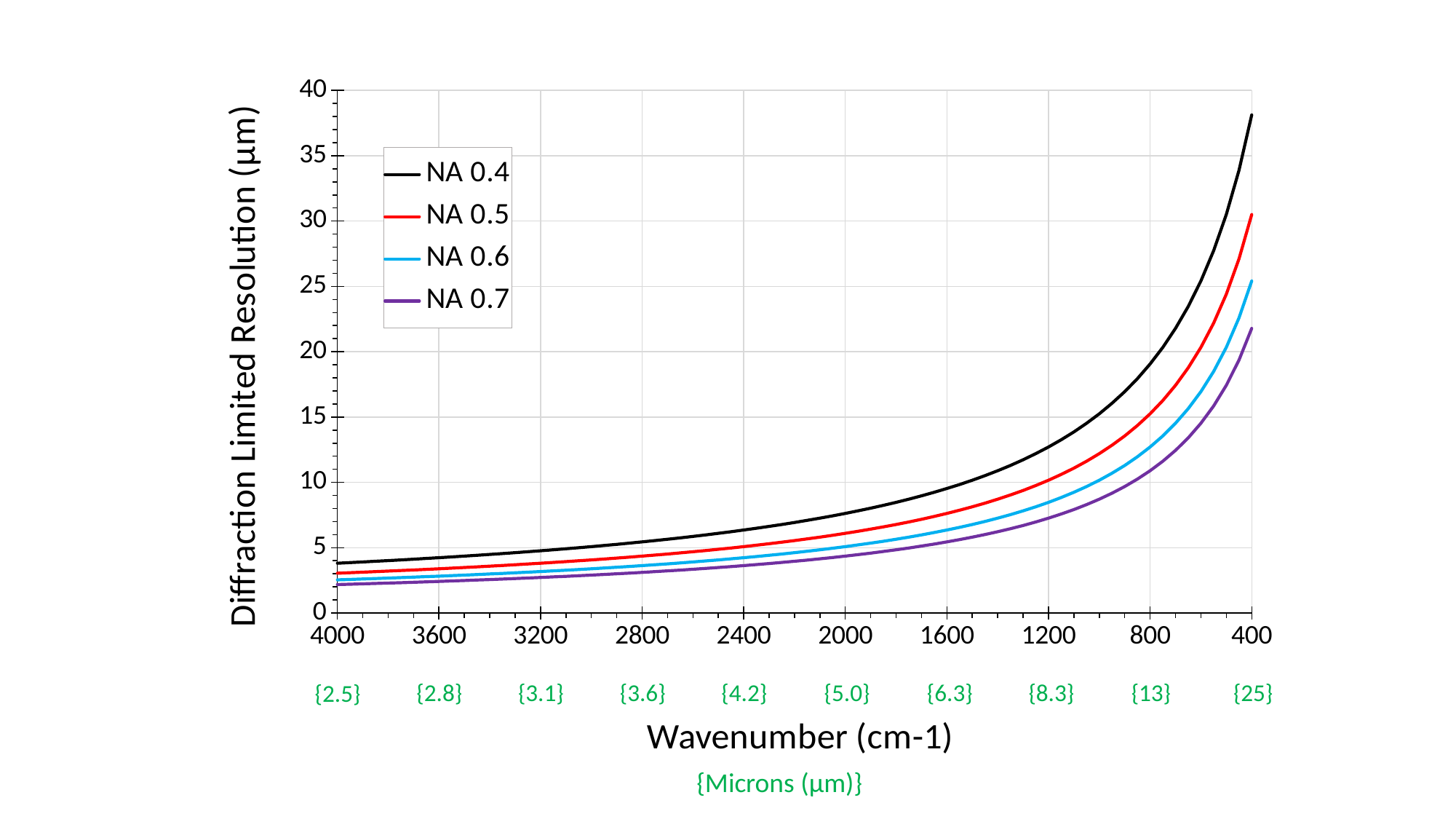

### Chart

| Category | NA 0.4 | NA 0.5 | NA 0.6 | NA 0.7 |
|---|---|---|---|---|
{2.8}
{3.1}
{3.6}
{4.2}
{5.0}
{6.3}
{8.3}
{13}
{25}
{2.5}
{Microns (μm)}